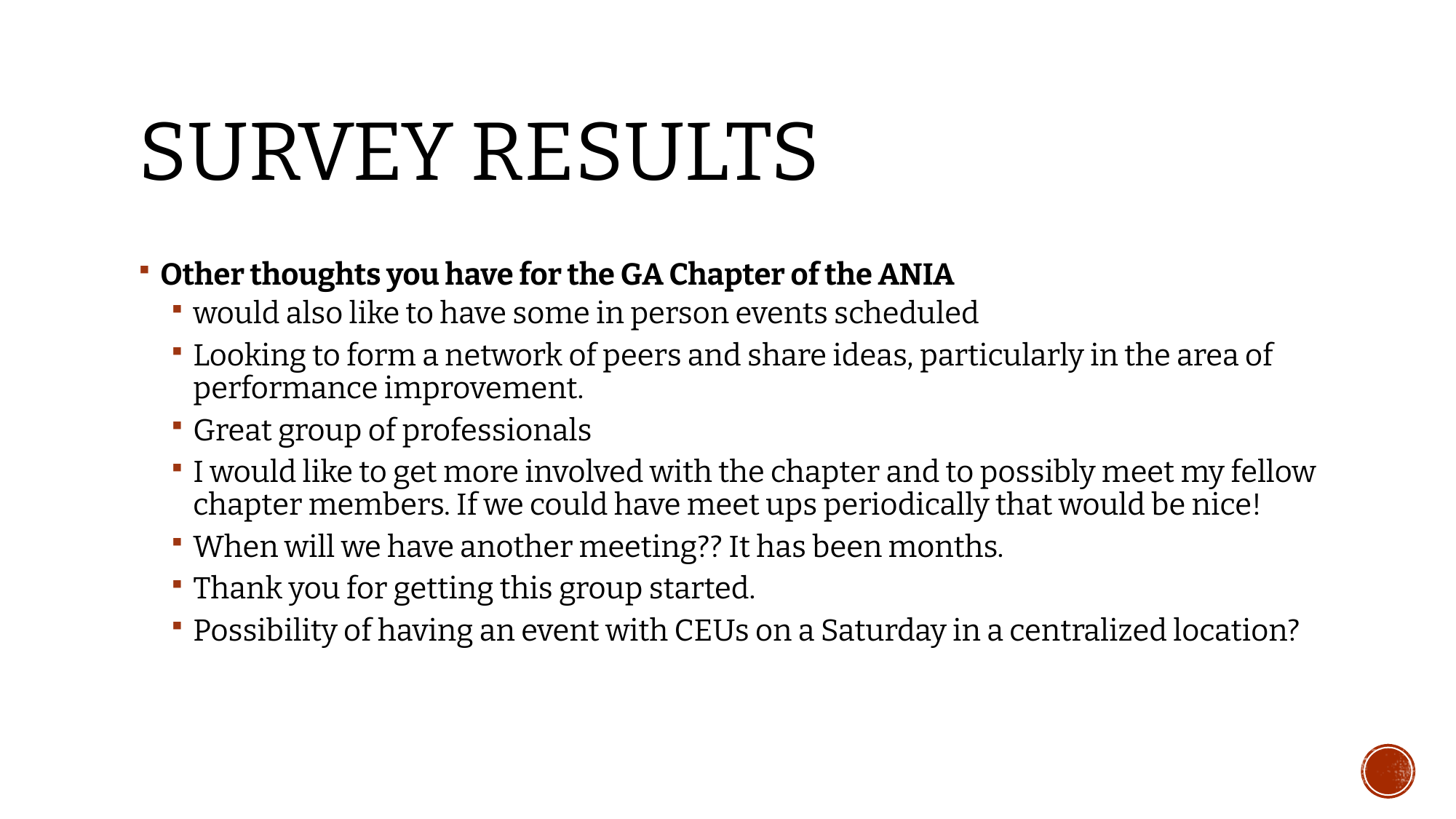

# Survey Results
Other thoughts you have for the GA Chapter of the ANIA
would also like to have some in person events scheduled
Looking to form a network of peers and share ideas, particularly in the area of performance improvement.
Great group of professionals
I would like to get more involved with the chapter and to possibly meet my fellow chapter members. If we could have meet ups periodically that would be nice!
When will we have another meeting?? It has been months.
Thank you for getting this group started.
Possibility of having an event with CEUs on a Saturday in a centralized location?